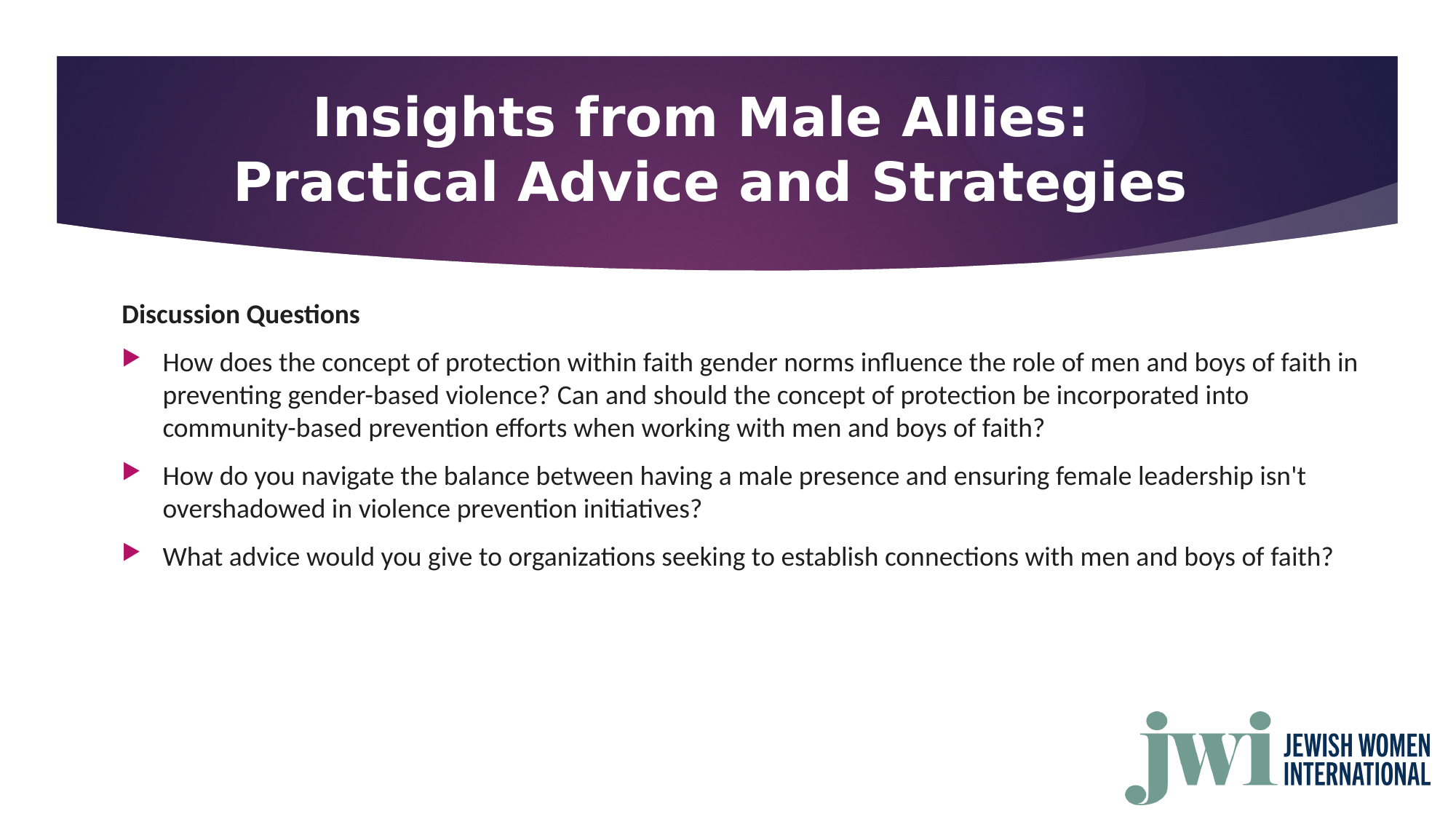

# Insights from Male Allies: Practical Advice and Strategies
Discussion Questions
How does the concept of protection within faith gender norms influence the role of men and boys of faith in preventing gender-based violence? Can and should the concept of protection be incorporated into community-based prevention efforts when working with men and boys of faith?
How do you navigate the balance between having a male presence and ensuring female leadership isn't overshadowed in violence prevention initiatives?
What advice would you give to organizations seeking to establish connections with men and boys of faith?